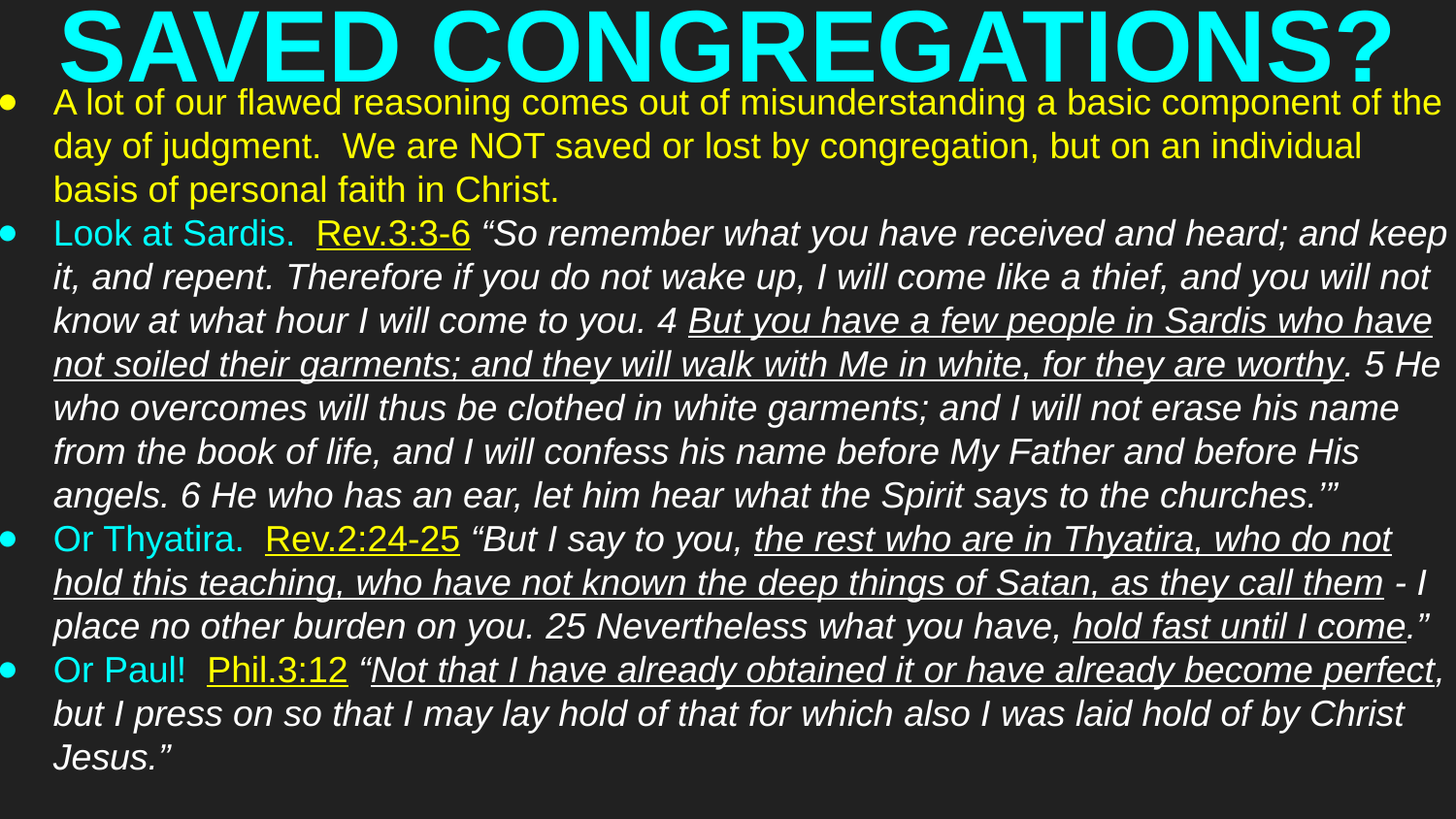

# SAVED CONGREGATIONS?
A lot of our flawed reasoning comes out of misunderstanding a basic component of the day of judgment.  We are NOT saved or lost by congregation, but on an individual basis of personal faith in Christ.
Look at Sardis.  Rev.3:3-6 “So remember what you have received and heard; and keep it, and repent. Therefore if you do not wake up, I will come like a thief, and you will not know at what hour I will come to you. 4 But you have a few people in Sardis who have not soiled their garments; and they will walk with Me in white, for they are worthy. 5 He who overcomes will thus be clothed in white garments; and I will not erase his name from the book of life, and I will confess his name before My Father and before His angels. 6 He who has an ear, let him hear what the Spirit says to the churches.’”
Or Thyatira.  Rev.2:24-25 “But I say to you, the rest who are in Thyatira, who do not hold this teaching, who have not known the deep things of Satan, as they call them - I place no other burden on you. 25 Nevertheless what you have, hold fast until I come.”
Or Paul!  Phil.3:12 “Not that I have already obtained it or have already become perfect, but I press on so that I may lay hold of that for which also I was laid hold of by Christ Jesus.”